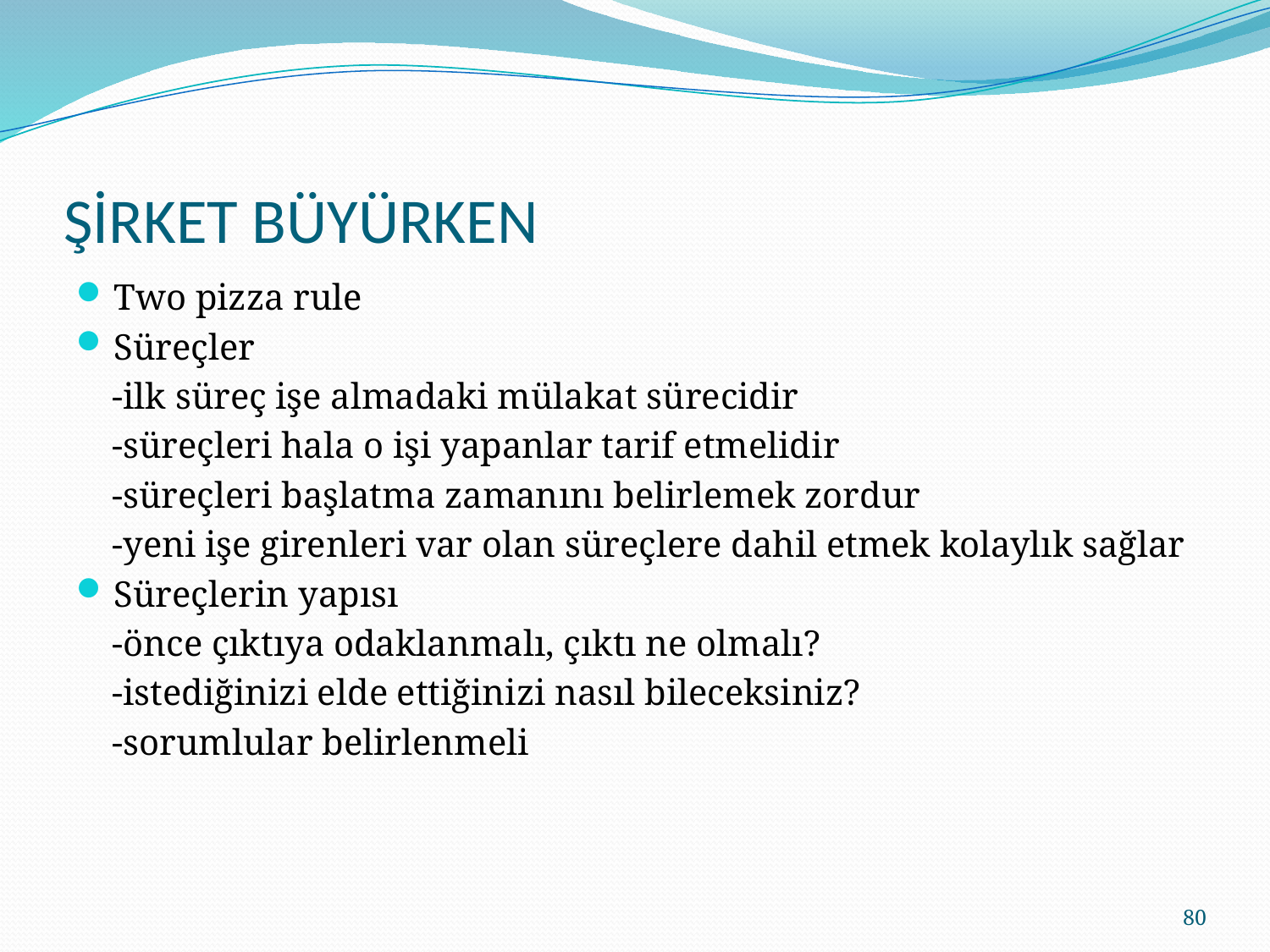

# ŞİRKET BÜYÜRKEN
Two pizza rule
Süreçler
    -ilk süreç işe almadaki mülakat sürecidir
    -süreçleri hala o işi yapanlar tarif etmelidir
    -süreçleri başlatma zamanını belirlemek zordur
    -yeni işe girenleri var olan süreçlere dahil etmek kolaylık sağlar
Süreçlerin yapısı
    -önce çıktıya odaklanmalı, çıktı ne olmalı?
    -istediğinizi elde ettiğinizi nasıl bileceksiniz?
    -sorumlular belirlenmeli

80